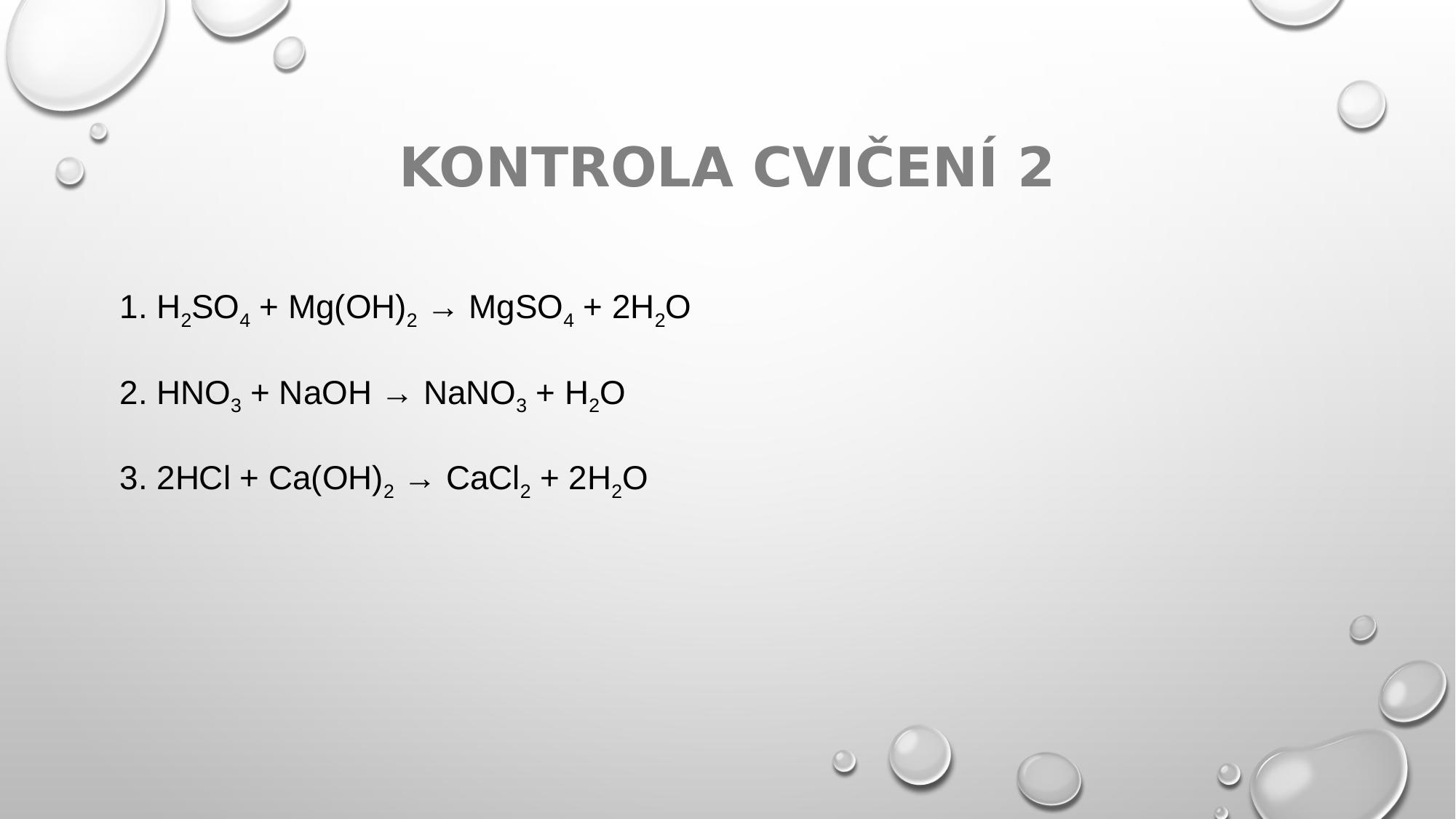

# KONTROLA Cvičení 2
1. H2SO4 + Mg(OH)2 → MgSO4 + 2H2O
2. HNO3 + NaOH → NaNO3 + H2O
3. 2HCl + Ca(OH)2 → CaCl2 + 2H2O